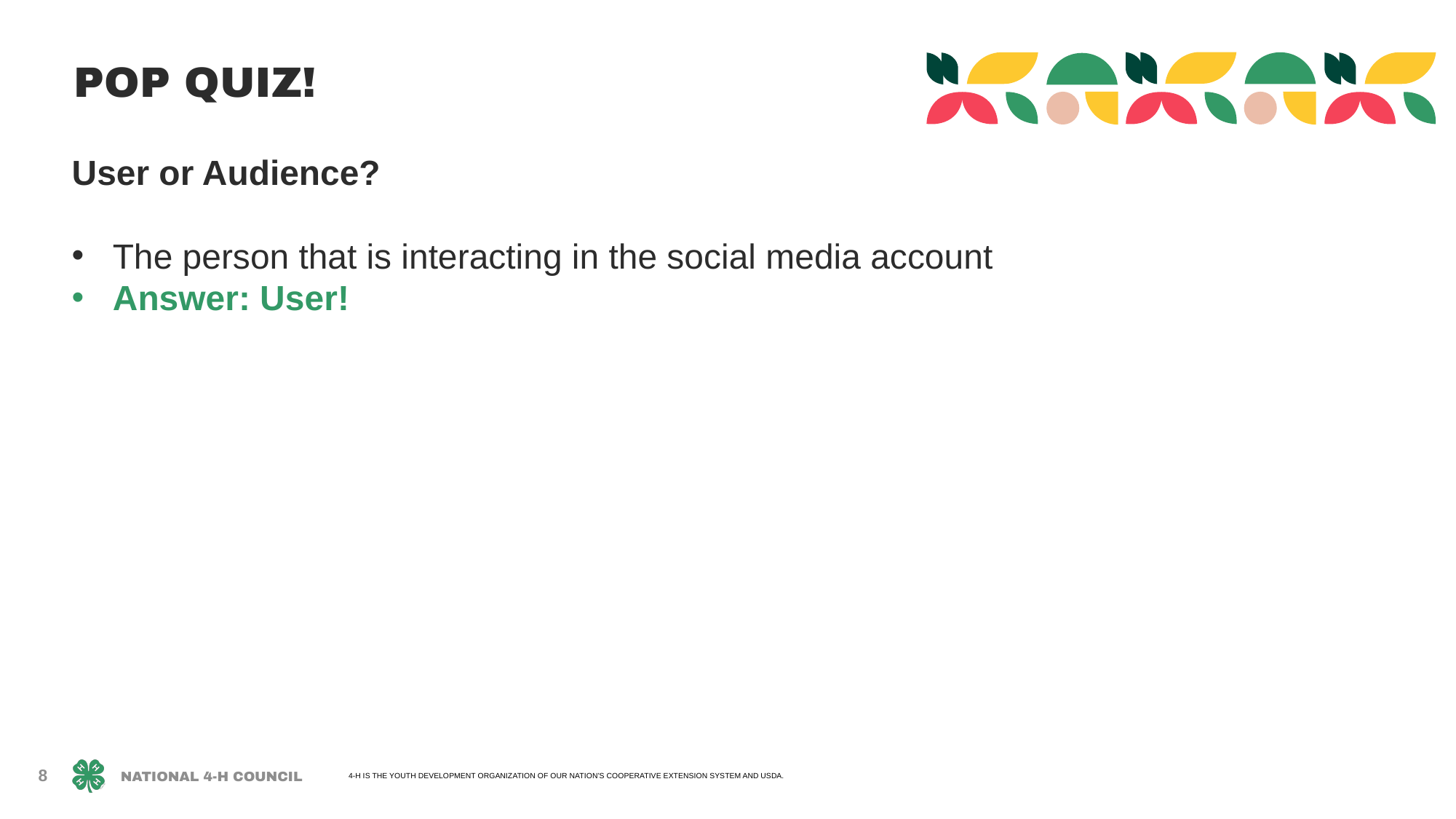

POP QUIZ!
User or Audience?

The person that is interacting in the social media account
Answer: User!
8
NATIONAL 4-H COUNCIL